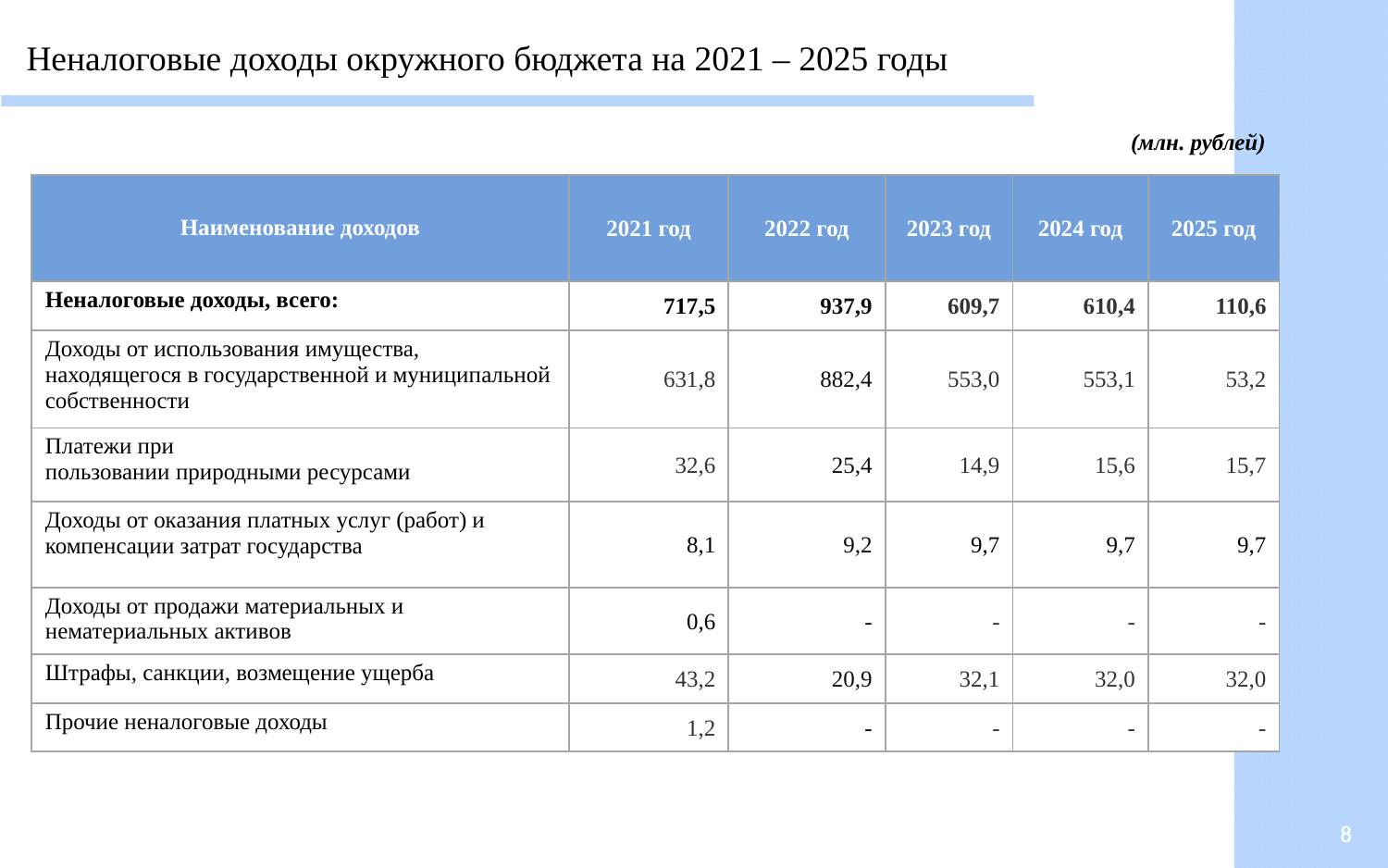

Неналоговые доходы окружного бюджета на 2021 – 2025 годы

 (млн. рублей)
| Наименование доходов | 2021 год | 2022 год | 2023 год | 2024 год | 2025 год |
| --- | --- | --- | --- | --- | --- |
| Неналоговые доходы, всего: | 717,5 | 937,9 | 609,7 | 610,4 | 110,6 |
| Доходы от использования имущества, находящегося в государственной и муниципальной собственности | 631,8 | 882,4 | 553,0 | 553,1 | 53,2 |
| Платежи при пользовании природными ресурсами | 32,6 | 25,4 | 14,9 | 15,6 | 15,7 |
| Доходы от оказания платных услуг (работ) и компенсации затрат государства | 8,1 | 9,2 | 9,7 | 9,7 | 9,7 |
| Доходы от продажи материальных и нематериальных активов | 0,6 | - | - | - | - |
| Штрафы, санкции, возмещение ущерба | 43,2 | 20,9 | 32,1 | 32,0 | 32,0 |
| Прочие неналоговые доходы | 1,2 | - | - | - | - |
8